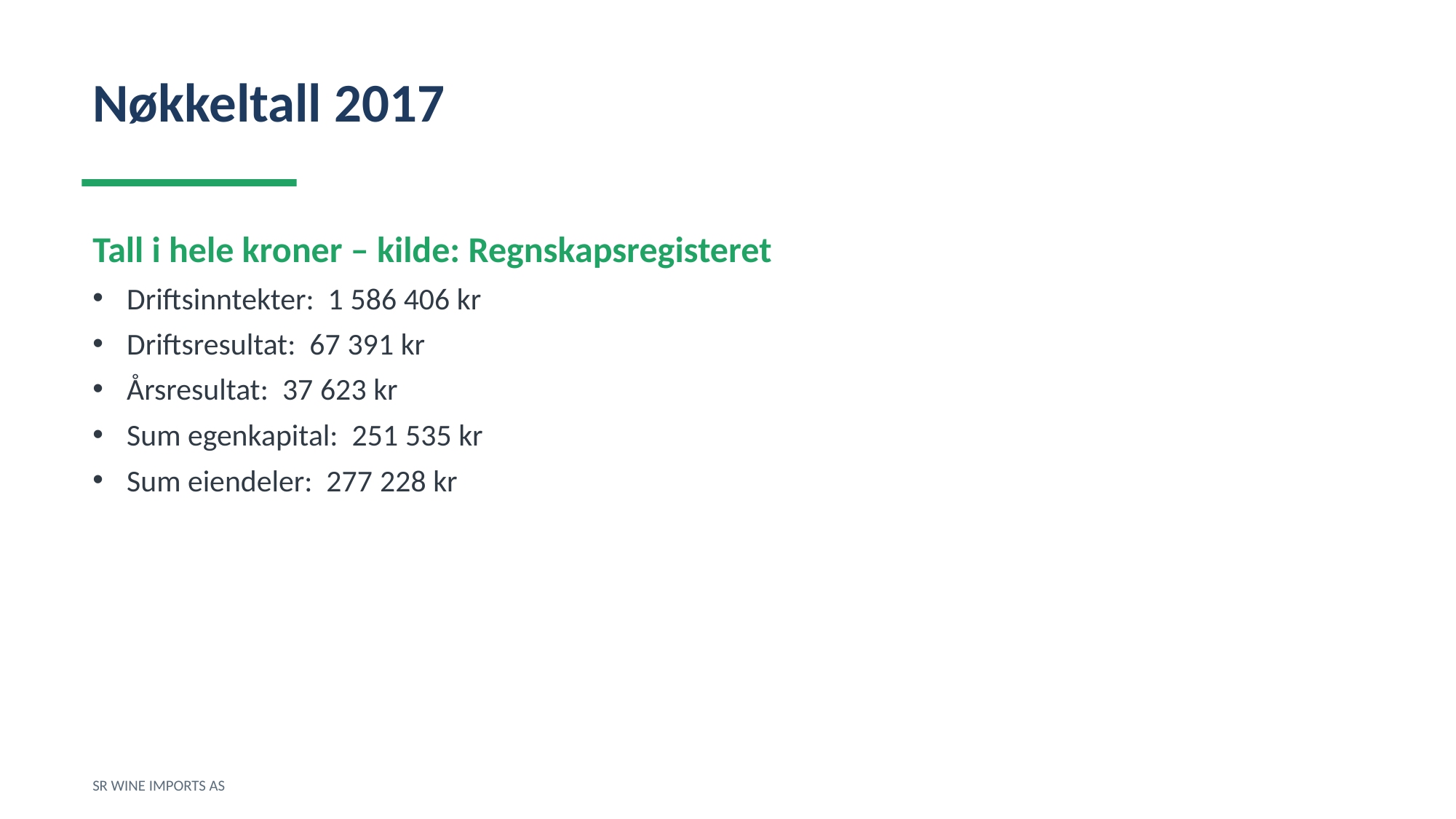

Nøkkeltall 2017

Tall i hele kroner – kilde: Regnskapsregisteret
Driftsinntekter:  1 586 406 kr
Driftsresultat:  67 391 kr
Årsresultat:  37 623 kr
Sum egenkapital:  251 535 kr
Sum eiendeler:  277 228 kr
SR WINE IMPORTS AS